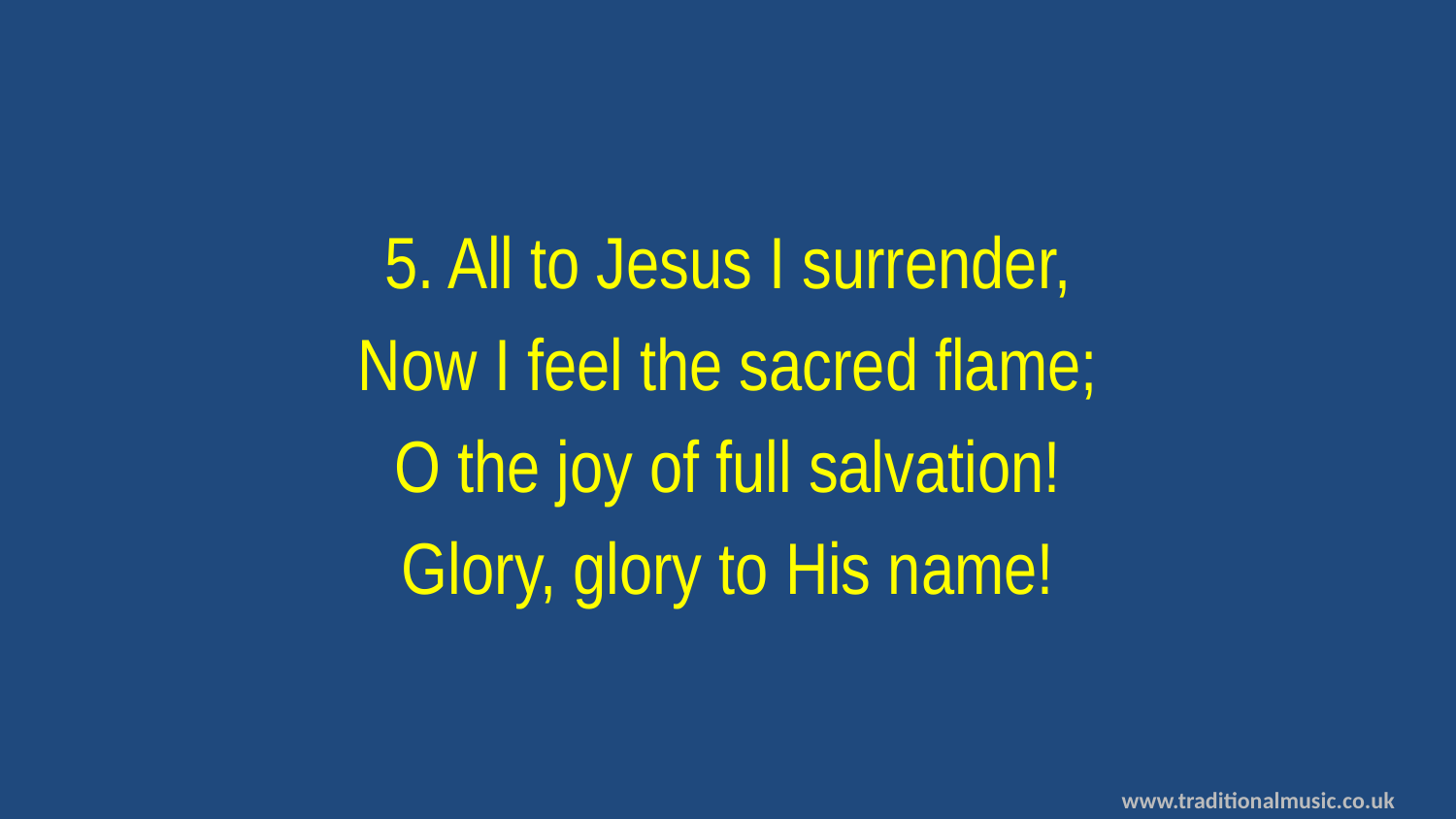

5. All to Jesus I surrender,
Now I feel the sacred flame;
O the joy of full salvation!
Glory, glory to His name!